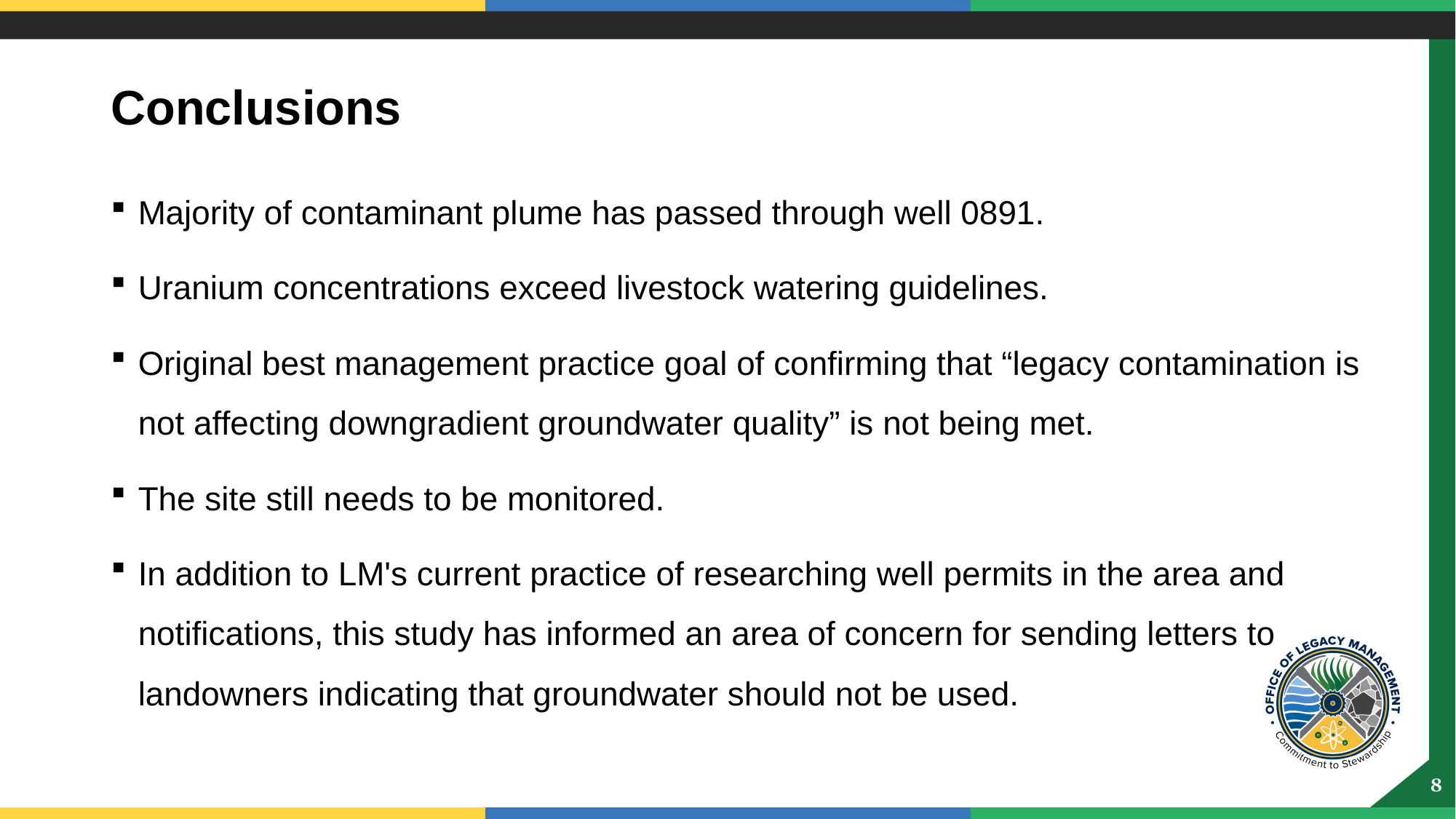

# Conclusions
Majority of contaminant plume has passed through well 0891.
Uranium concentrations exceed livestock watering guidelines.
Original best management practice goal of confirming that “legacy contamination is not affecting downgradient groundwater quality” is not being met.
The site still needs to be monitored.
In addition to LM's current practice of researching well permits in the area and notifications, this study has informed an area of concern for sending letters to landowners indicating that groundwater should not be used.
8